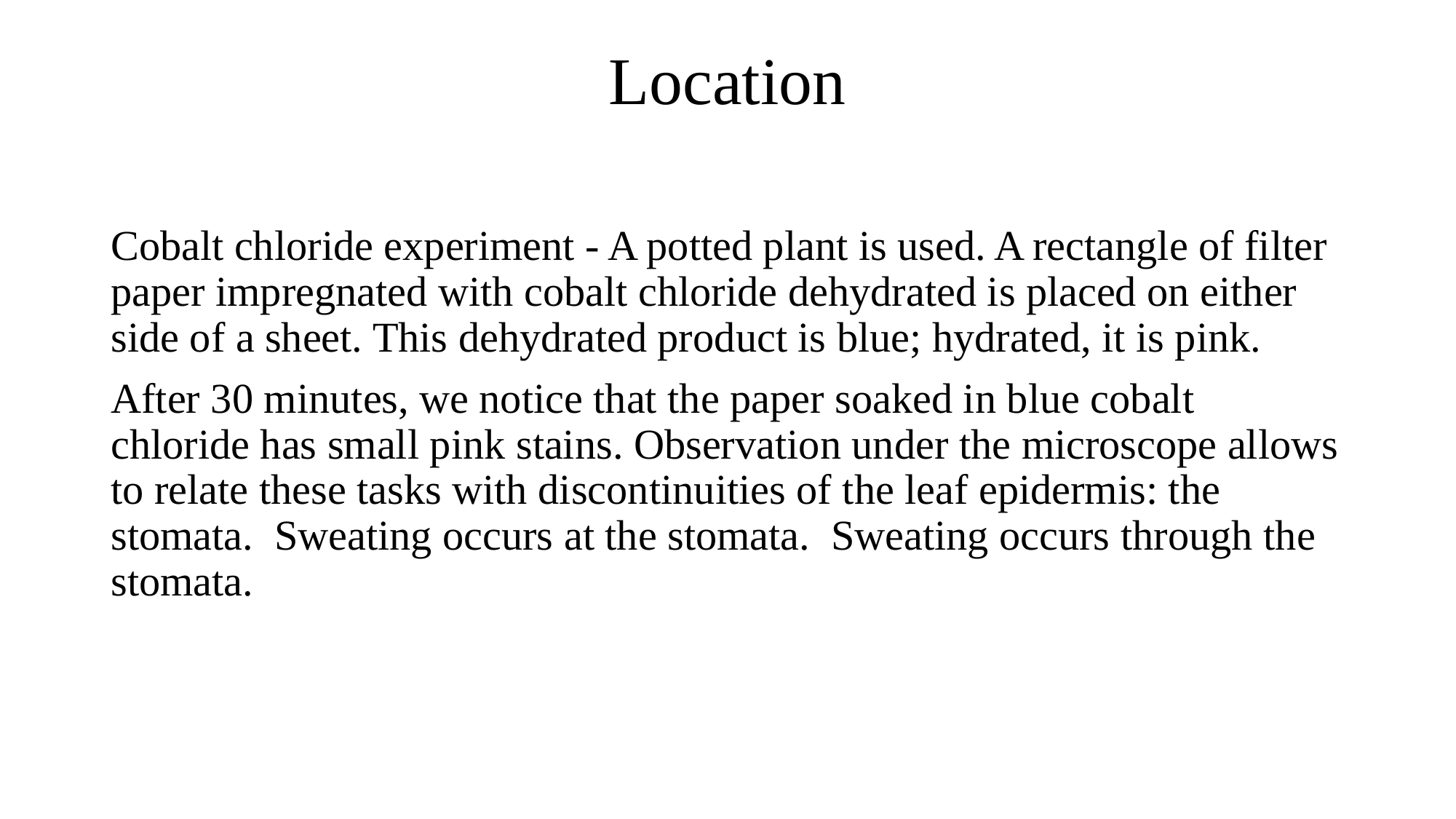

# Location
Cobalt chloride experiment - A potted plant is used. A rectangle of filter paper impregnated with cobalt chloride dehydrated is placed on either side of a sheet. This dehydrated product is blue; hydrated, it is pink.
After 30 minutes, we notice that the paper soaked in blue cobalt chloride has small pink stains. Observation under the microscope allows to relate these tasks with discontinuities of the leaf epidermis: the stomata.  Sweating occurs at the stomata.  Sweating occurs through the stomata.